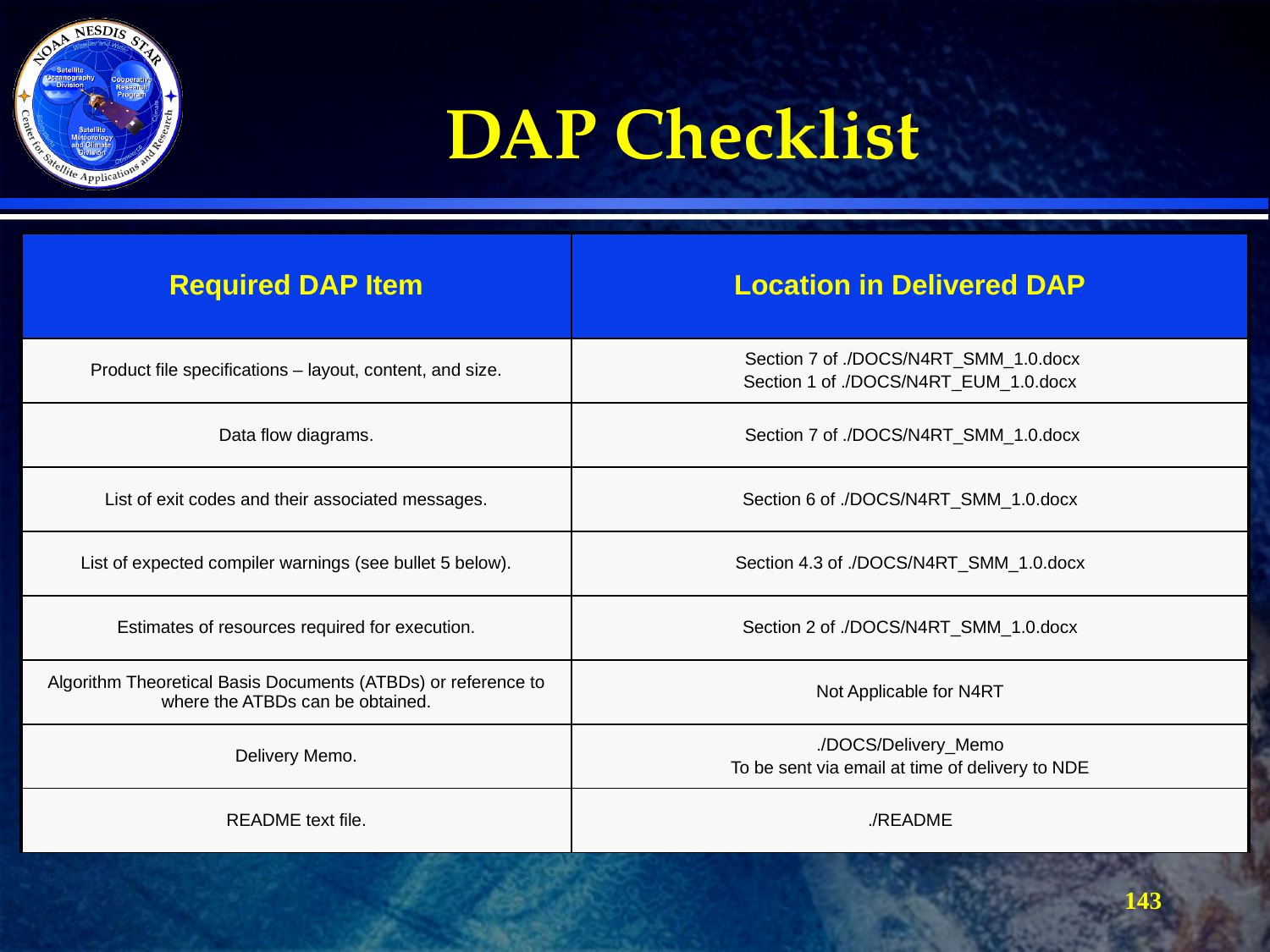

# DAP Checklist
| Required DAP Item | Location in Delivered DAP |
| --- | --- |
| Product file specifications – layout, content, and size. | Section 7 of ./DOCS/N4RT\_SMM\_1.0.docx Section 1 of ./DOCS/N4RT\_EUM\_1.0.docx |
| Data flow diagrams. | Section 7 of ./DOCS/N4RT\_SMM\_1.0.docx |
| List of exit codes and their associated messages. | Section 6 of ./DOCS/N4RT\_SMM\_1.0.docx |
| List of expected compiler warnings (see bullet 5 below). | Section 4.3 of ./DOCS/N4RT\_SMM\_1.0.docx |
| Estimates of resources required for execution. | Section 2 of ./DOCS/N4RT\_SMM\_1.0.docx |
| Algorithm Theoretical Basis Documents (ATBDs) or reference to where the ATBDs can be obtained. | Not Applicable for N4RT |
| Delivery Memo. | ./DOCS/Delivery\_Memo To be sent via email at time of delivery to NDE |
| README text file. | ./README |

143